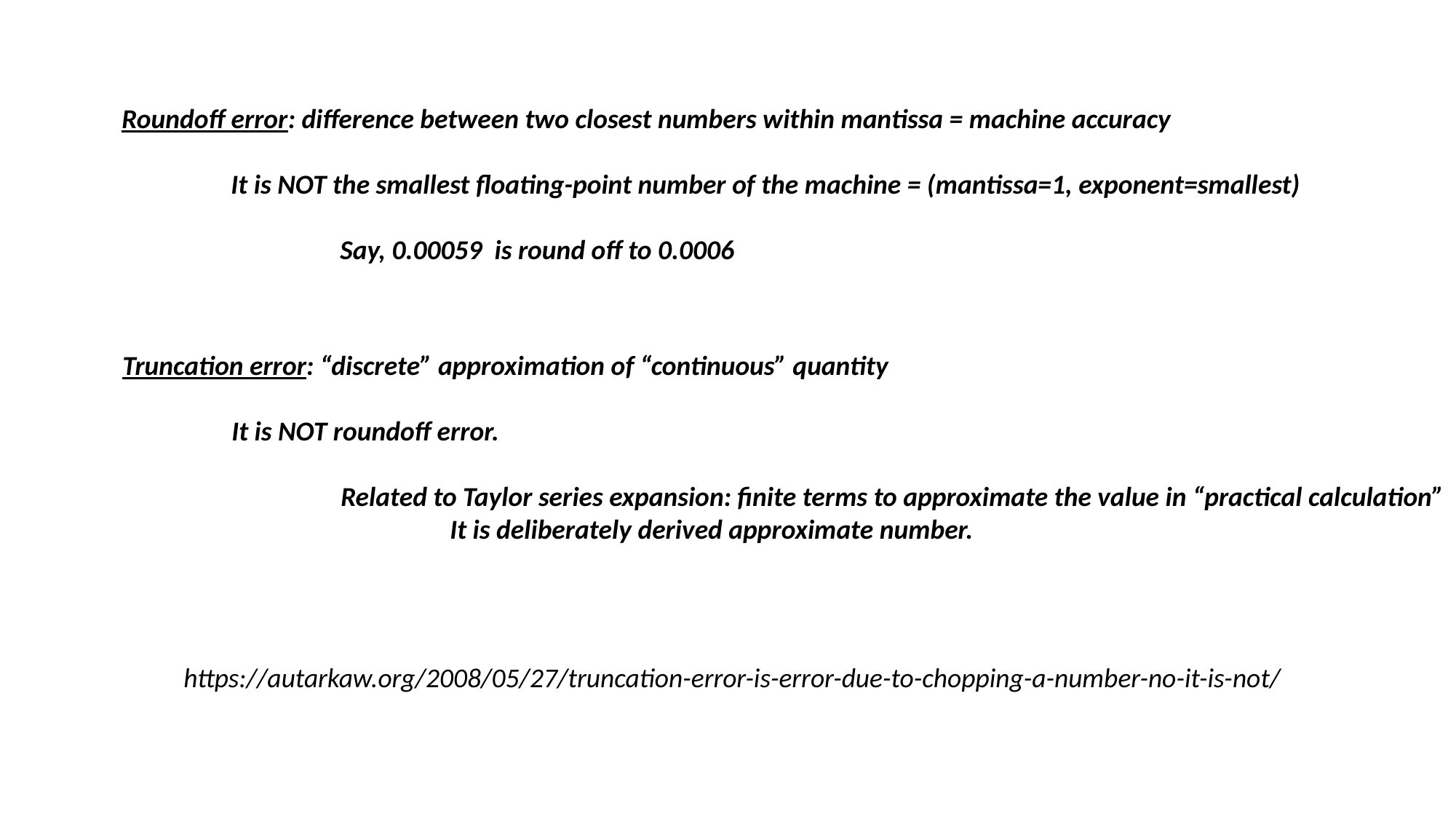

Roundoff error: difference between two closest numbers within mantissa = machine accuracy

	It is NOT the smallest floating-point number of the machine = (mantissa=1, exponent=smallest)

		Say, 0.00059  is round off to 0.0006
Truncation error: “discrete” approximation of “continuous” quantity

	It is NOT roundoff error.

		Related to Taylor series expansion: finite terms to approximate the value in “practical calculation”
			It is deliberately derived approximate number.

https://autarkaw.org/2008/05/27/truncation-error-is-error-due-to-chopping-a-number-no-it-is-not/